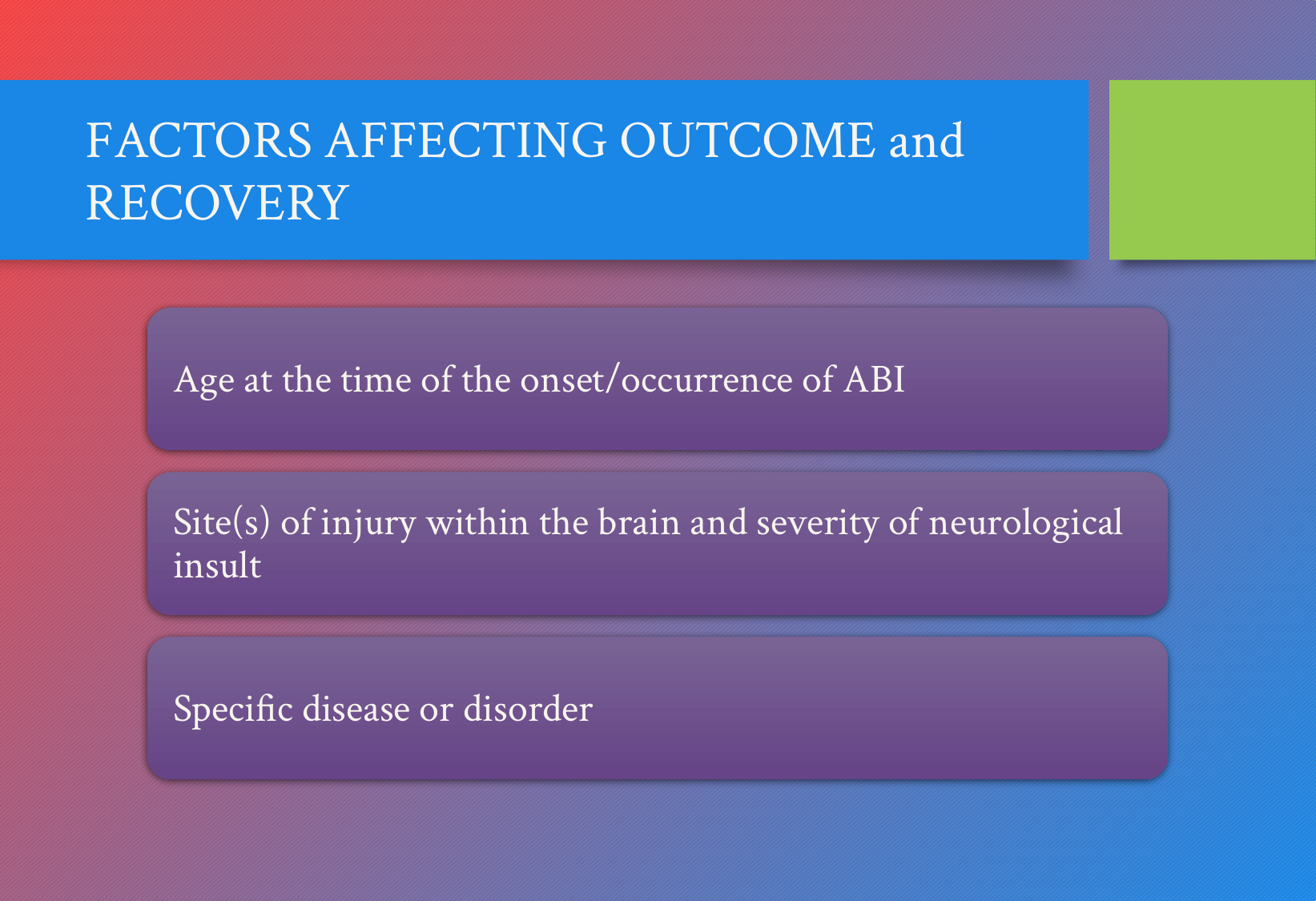

# FACTORS AFFECTING OUTCOME and RECOVERY
Age at the time of the onset/occurrence of ABI
Site(s) of injury within the brain and severity of neurological insult
Specific disease or disorder